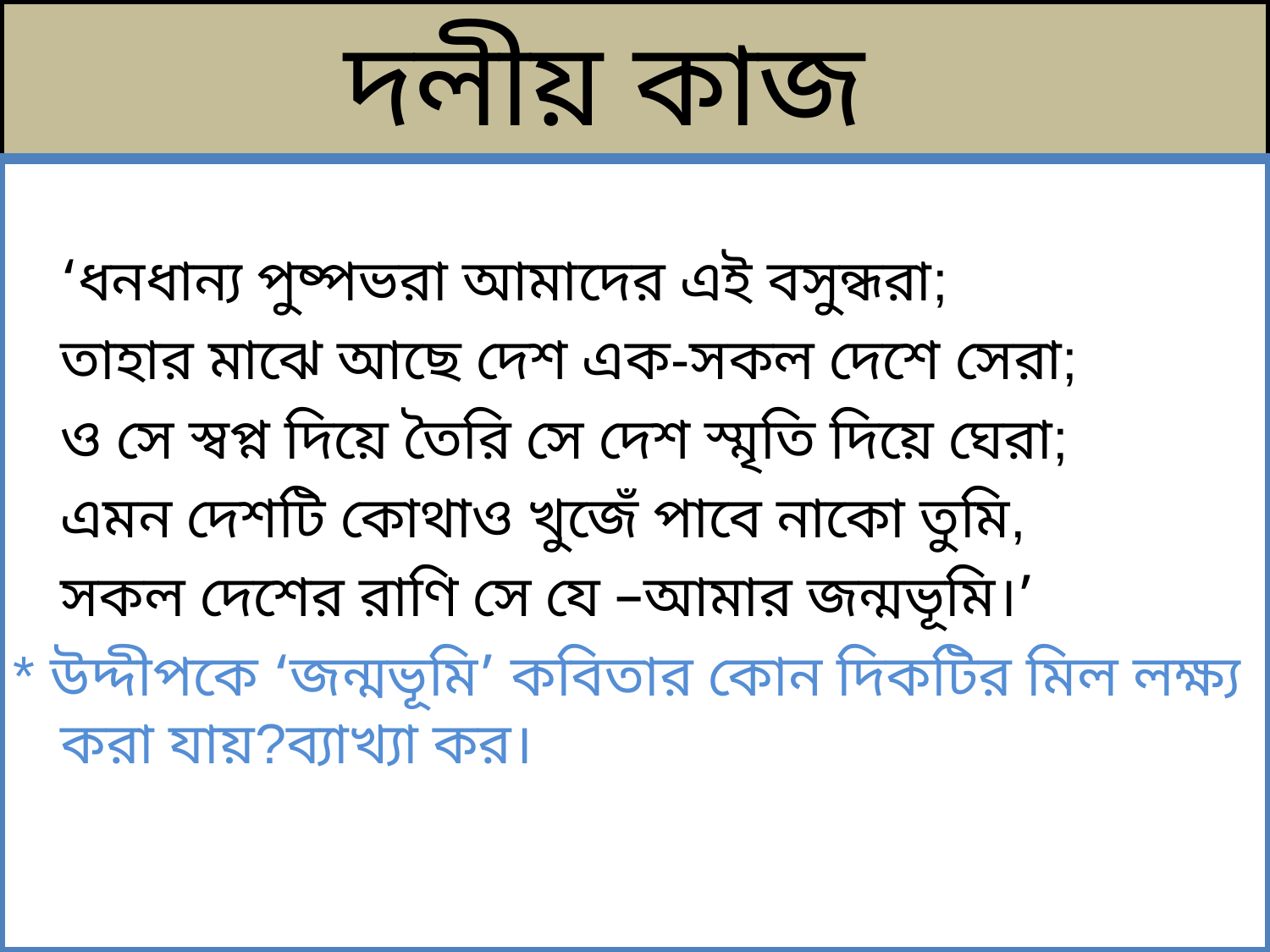

# দলীয় কাজ

	‘ধনধান্য পুষ্পভরা আমাদের এই বসুন্ধরা;
	তাহার মাঝে আছে দেশ এক-সকল দেশে সেরা;
	ও সে স্বপ্ন দিয়ে তৈরি সে দেশ স্মৃতি দিয়ে ঘেরা;
	এমন দেশটি কোথাও খুজেঁ পাবে নাকো তুমি,
	সকল দেশের রাণি সে যে –আমার জন্মভূমি।’
* উদ্দীপকে ‘‌‌‍‍জন্মভূমি’ কবিতার কোন দিকটির মিল লক্ষ্য করা যায়?ব্যাখ্যা কর।